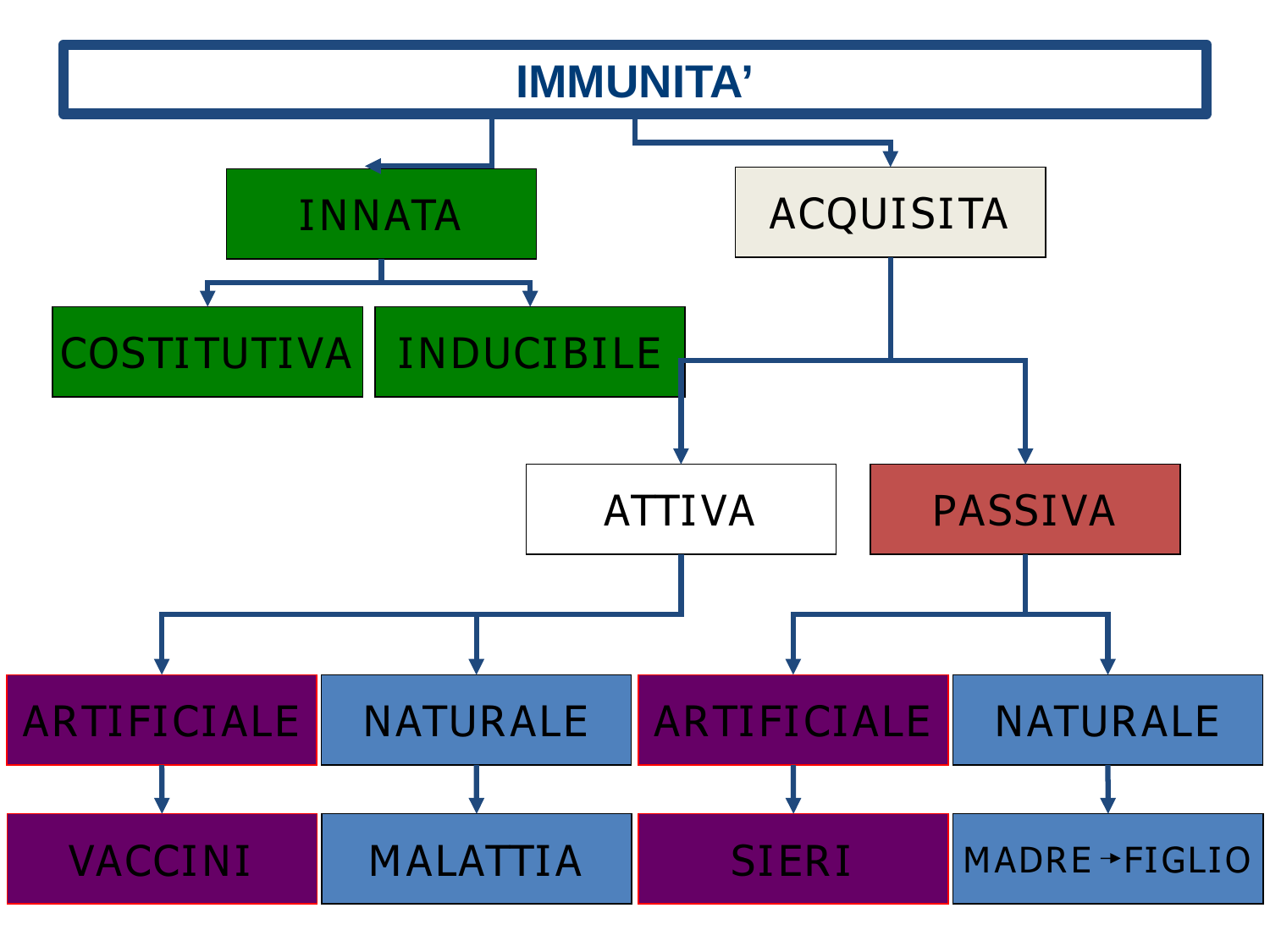

# IMMUNITA’
ACQUISITA
INNATA
COSTITUTIVA
INDUCIBILE
ATTIVA
PASSIVA
ARTIFICIALE
NATURALE
ARTIFICIALE
NATURALE
VACCINI
MALATTIA
SIERI
MADRE   FIGLIO